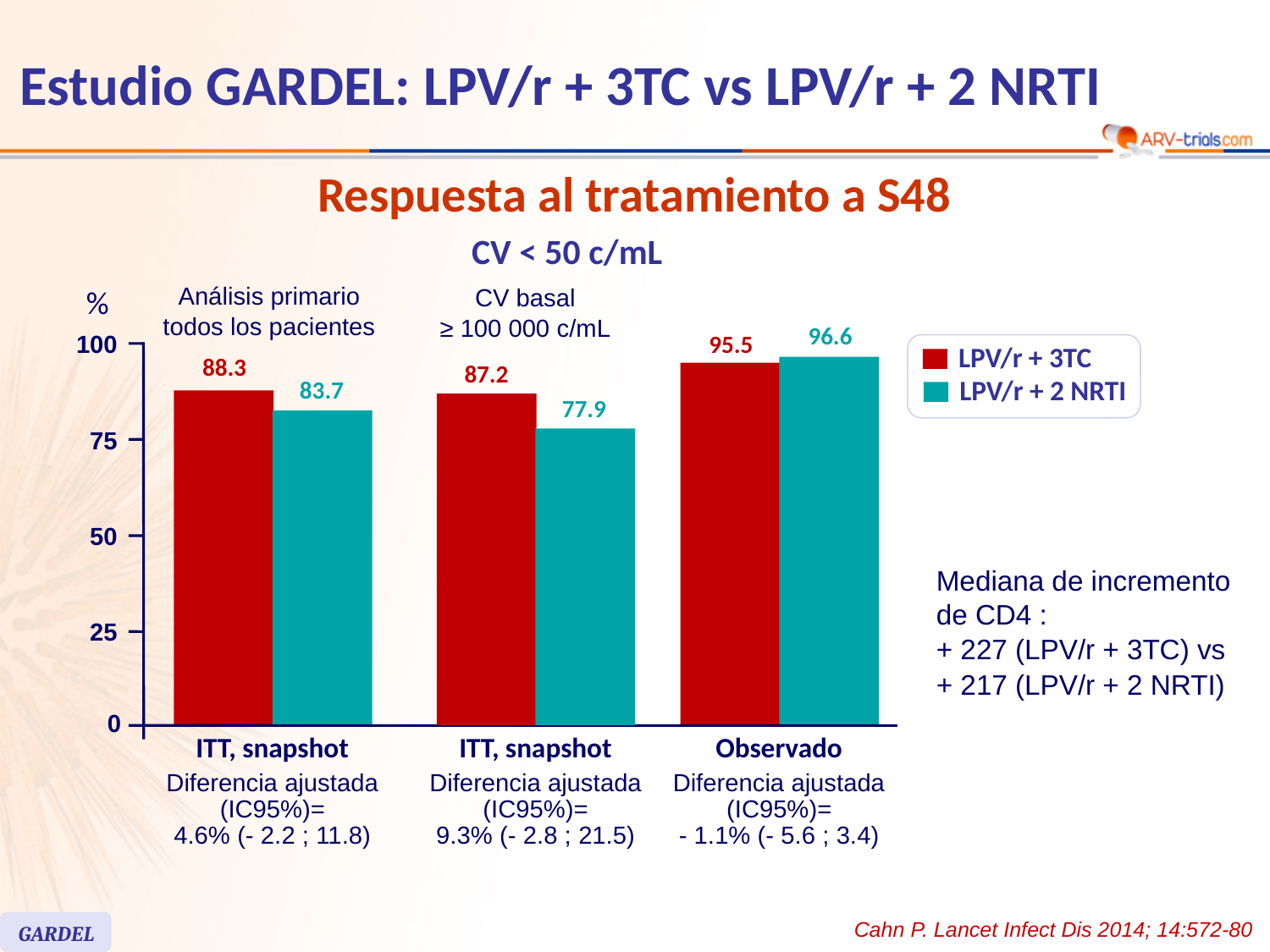

# Estudio GARDEL: LPV/r + 3TC vs LPV/r + 2 NRTI
Respuesta al tratamiento a S48
CV < 50 c/mL
Análisis primario
todos los pacientes
CV basal
≥ 100 000 c/mL
%
96.6
95.5
100
LPV/r + 3TC

88.3

87.2

83.7

LPV/r + 2 NRTI
77.9

75

50

25

0
ITT, snapshot
ITT, snapshot
Observado

Diferencia ajustada
(IC95%)=
4.6% (- 2.2 ; 11.8)
Diferencia ajustada
(IC95%)=
9.3% (- 2.8 ; 21.5)
Diferencia ajustada
(IC95%)=
- 1.1% (- 5.6 ; 3.4)
Mediana de incremento de CD4 :
+ 227 (LPV/r + 3TC) vs
+ 217 (LPV/r + 2 NRTI)
Cahn P. Lancet Infect Dis 2014; 14:572-80

GARDEL